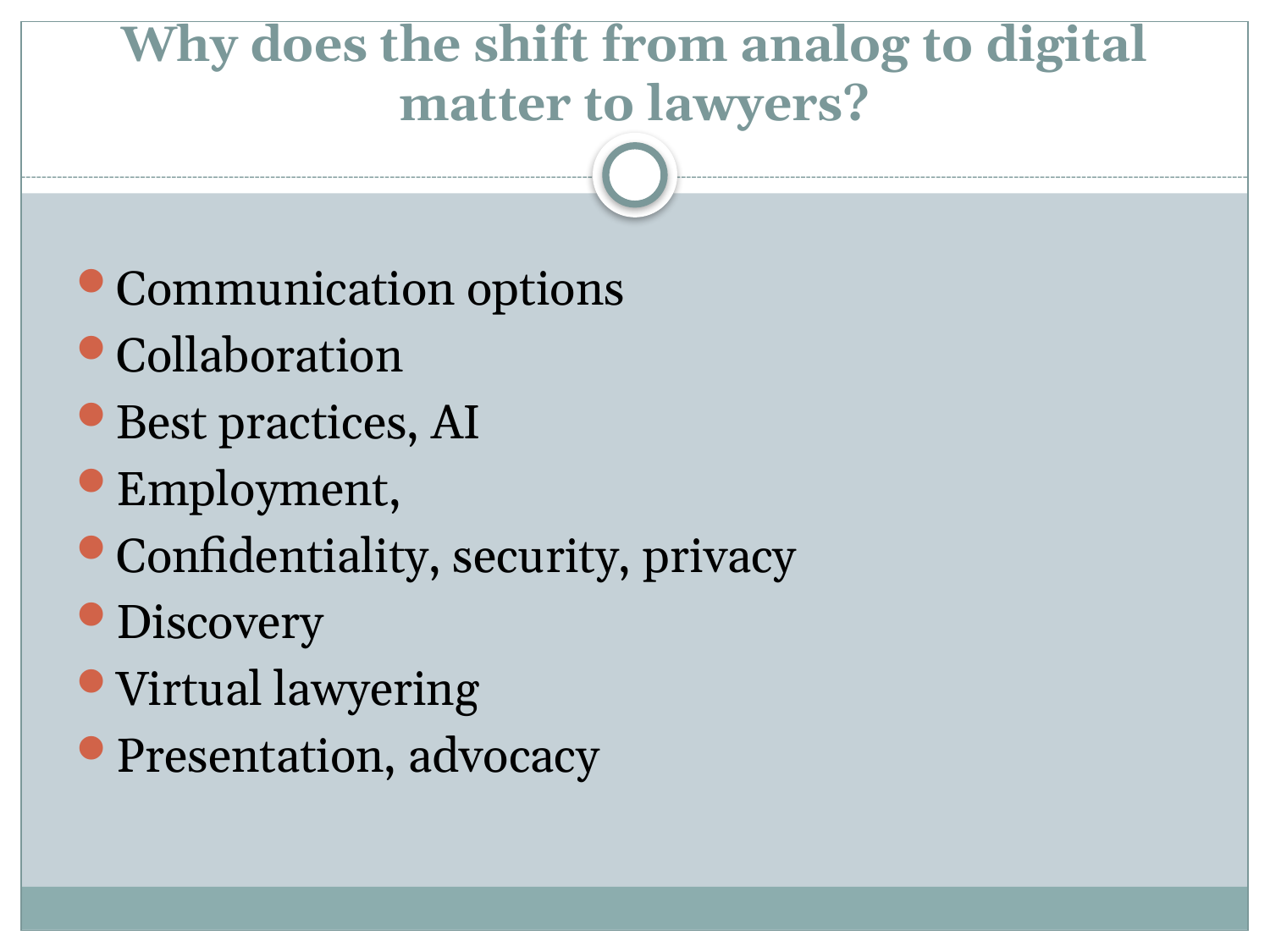

# Why does the shift from analog to digital matter to lawyers?
Communication options
Collaboration
Best practices, AI
Employment,
Confidentiality, security, privacy
Discovery
Virtual lawyering
Presentation, advocacy